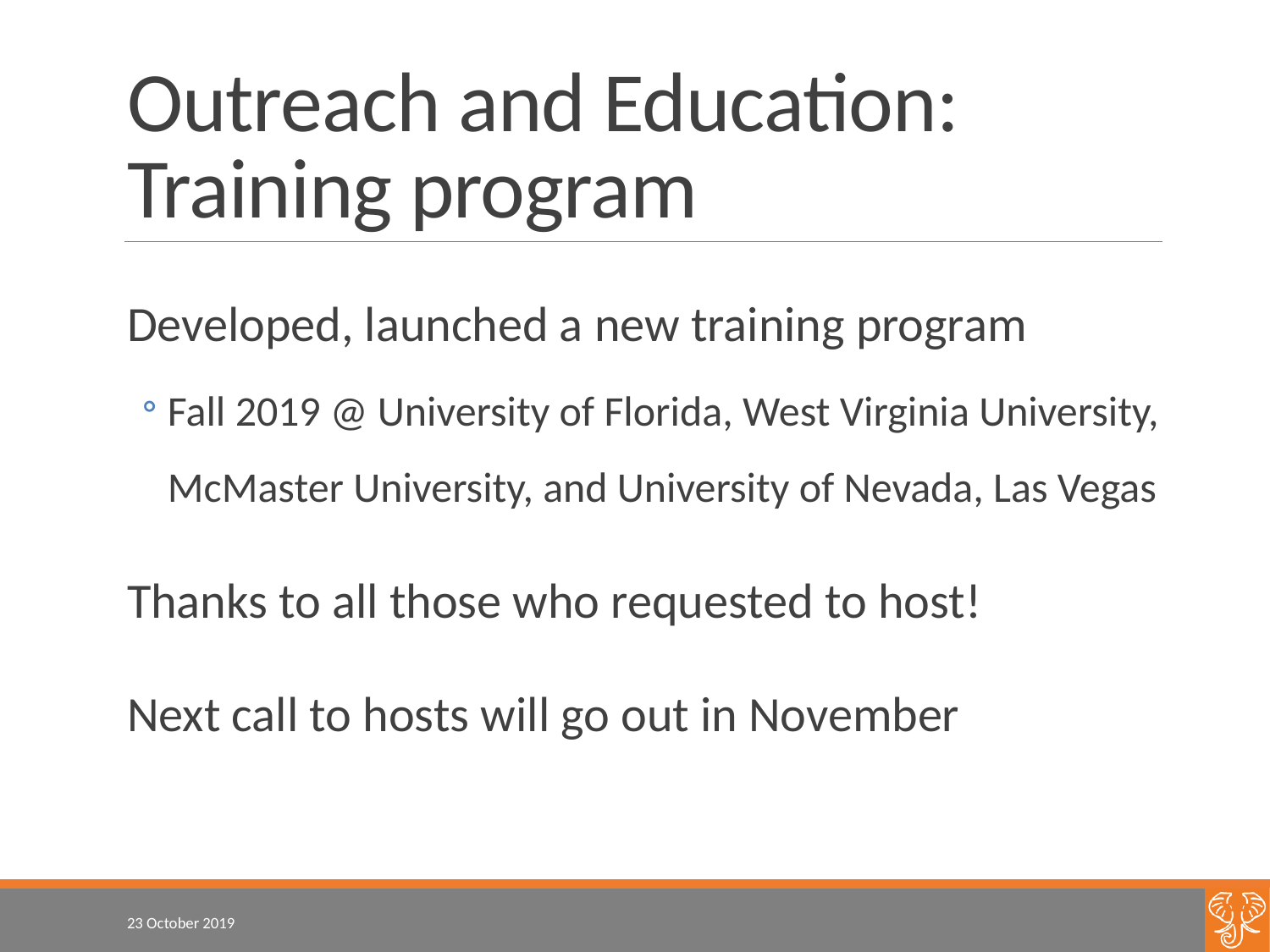

# Outreach and Education: Training program
Developed, launched a new training program
Fall 2019 @ University of Florida, West Virginia University, McMaster University, and University of Nevada, Las Vegas
Thanks to all those who requested to host!
Next call to hosts will go out in November
23 October 2019